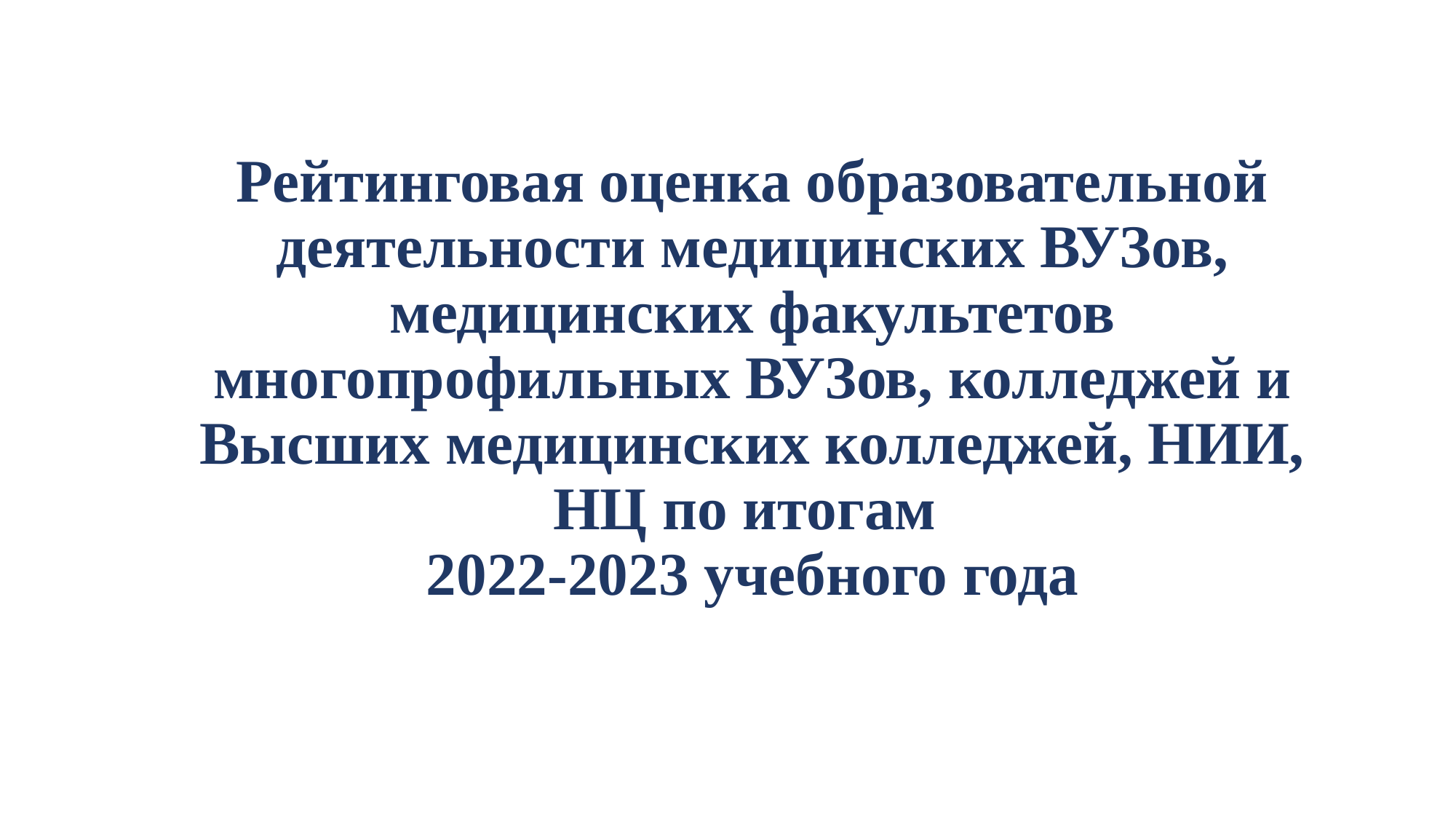

# Рейтинговая оценка образовательной деятельности медицинских ВУЗов, медицинских факультетов многопрофильных ВУЗов, колледжей и Высших медицинских колледжей, НИИ, НЦ по итогам 2022-2023 учебного года